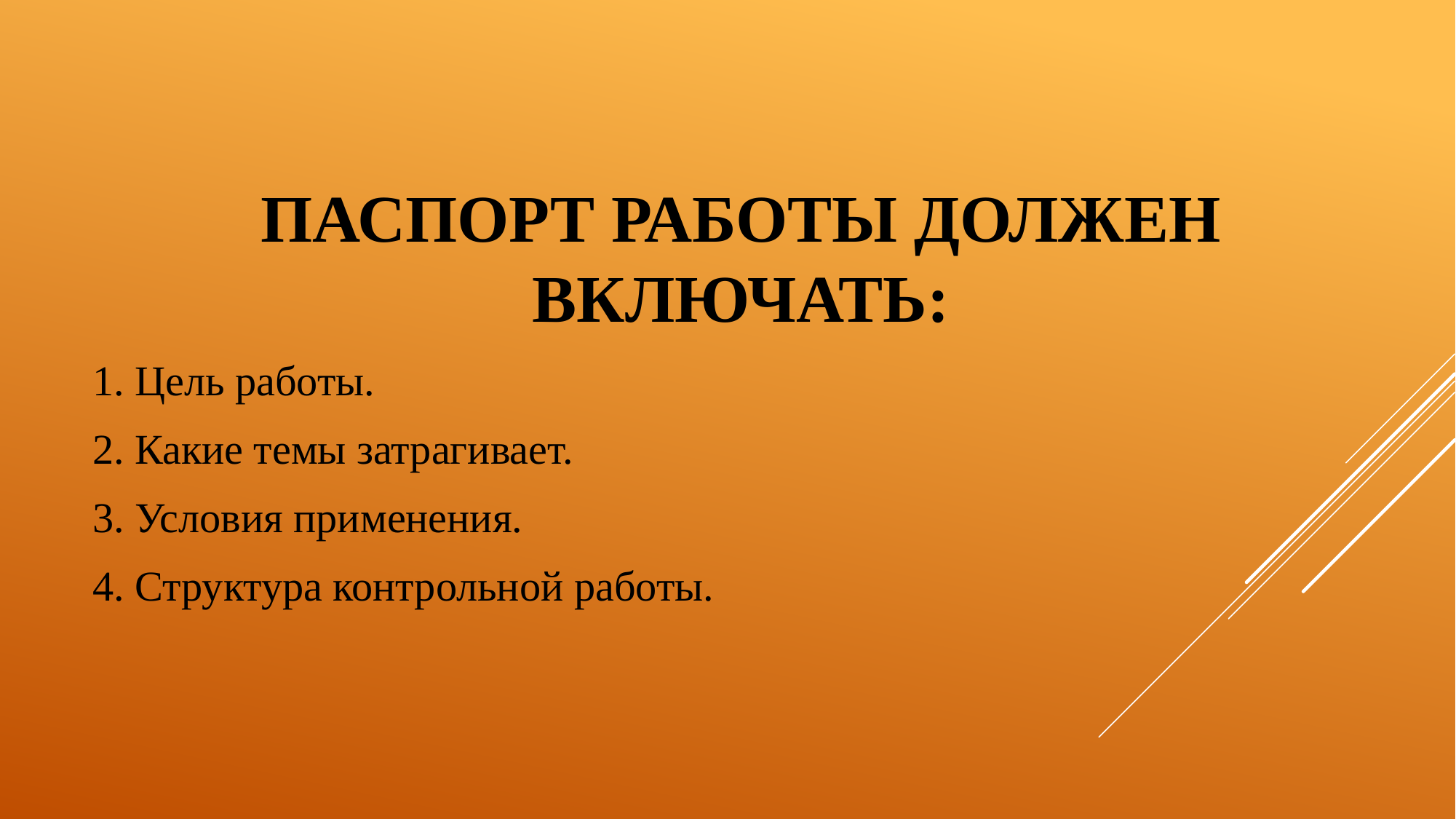

ПАСПОРТ РАБОТЫ ДОЛЖЕН ВКЛЮЧАТЬ:
1. Цель работы.
2. Какие темы затрагивает.
3. Условия применения.
4. Структура контрольной работы.